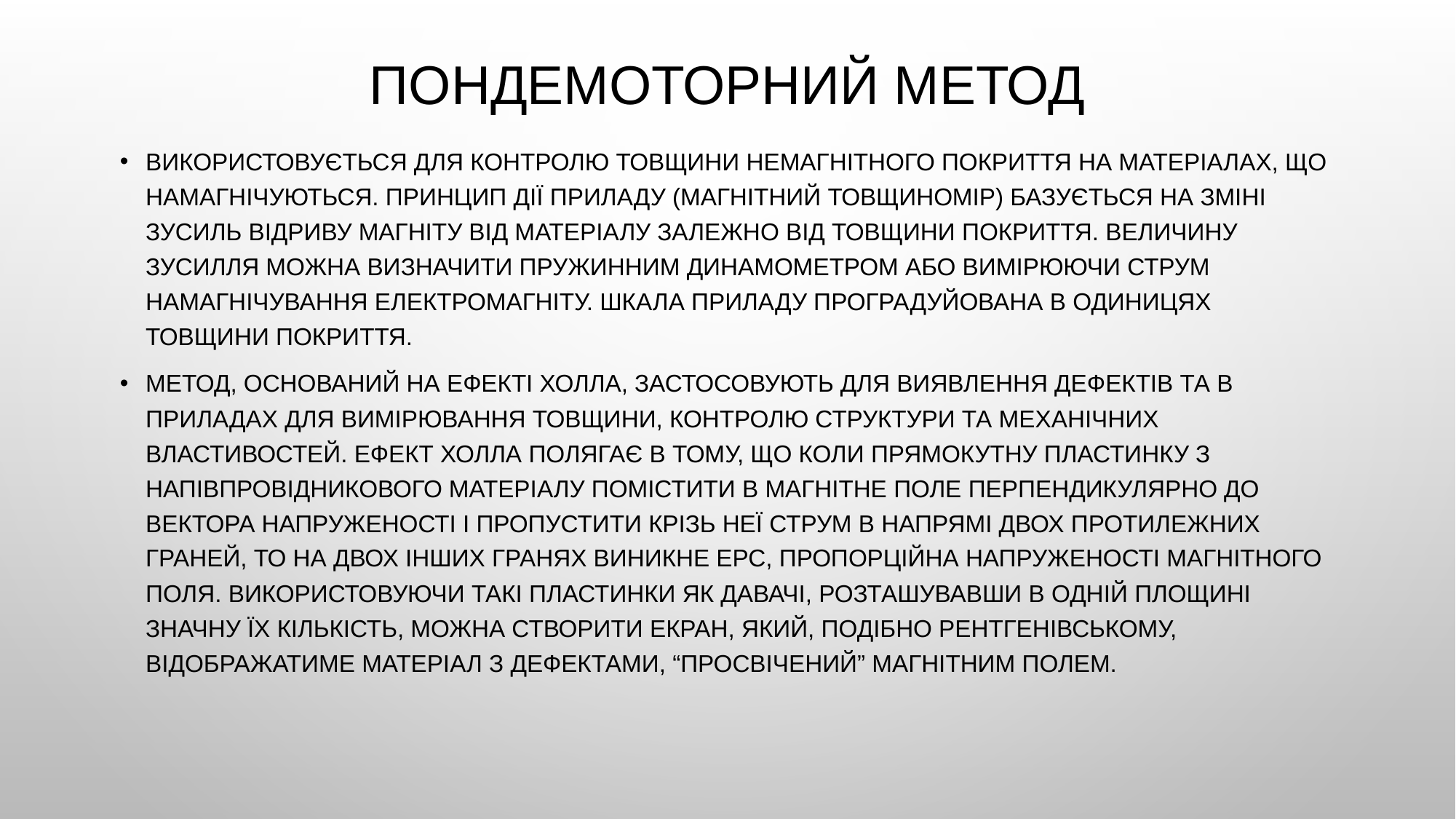

# Пондемоторний метод
використовується для контролю товщини немагнітного покриття на матеріалах, що намагнічуються. Принцип дії приладу (магнітний товщиномір) базується на зміні зусиль відриву магніту від матеріалу залежно від товщини покриття. Величину зусилля можна визначити пружинним динамометром або вимірюючи струм намагнічування електромагніту. Шкала приладу проградуйована в одиницях товщини покриття.
Метод, оснований на ефекті Холла, застосовують для виявлення дефектів та в приладах для вимірювання товщини, контролю структури та механічних властивостей. Ефект Холла полягає в тому, що коли прямокутну пластинку з напівпровідникового матеріалу помістити в магнітне поле перпендикулярно до вектора напруженості і пропустити крізь неї струм в напрямі двох протилежних граней, то на двох інших гранях виникне ЕРС, пропорційна напруженості магнітного поля. Використовуючи такі пластинки як давачі, розташувавши в одній площині значну їх кількість, можна створити екран, який, подібно рентгенівському, відображатиме матеріал з дефектами, “просвічений” магнітним полем.